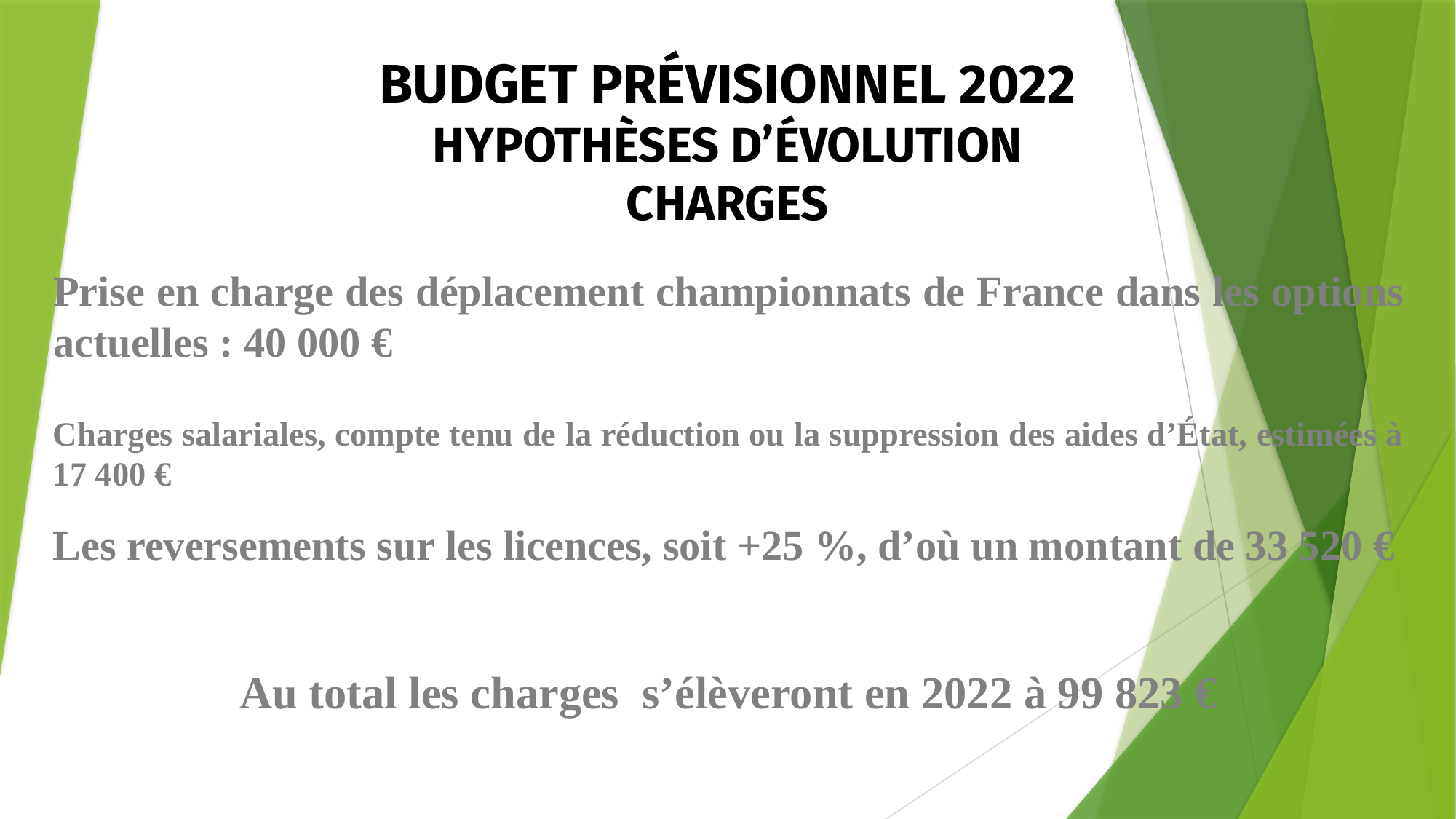

# BUDGET PRÉVISIONNEL 2022 HYPOTHÈSES D’ÉVOLUTION CHARGES
Prise en charge des déplacement championnats de France dans les options actuelles : 40 000 €

Charges salariales, compte tenu de la réduction ou la suppression des aides d’État, estimées à 17 400 €

Les reversements sur les licences, soit +25 %, d’où un montant de 33 520 €

Au total les charges  s’élèveront en 2022 à 99 823 €